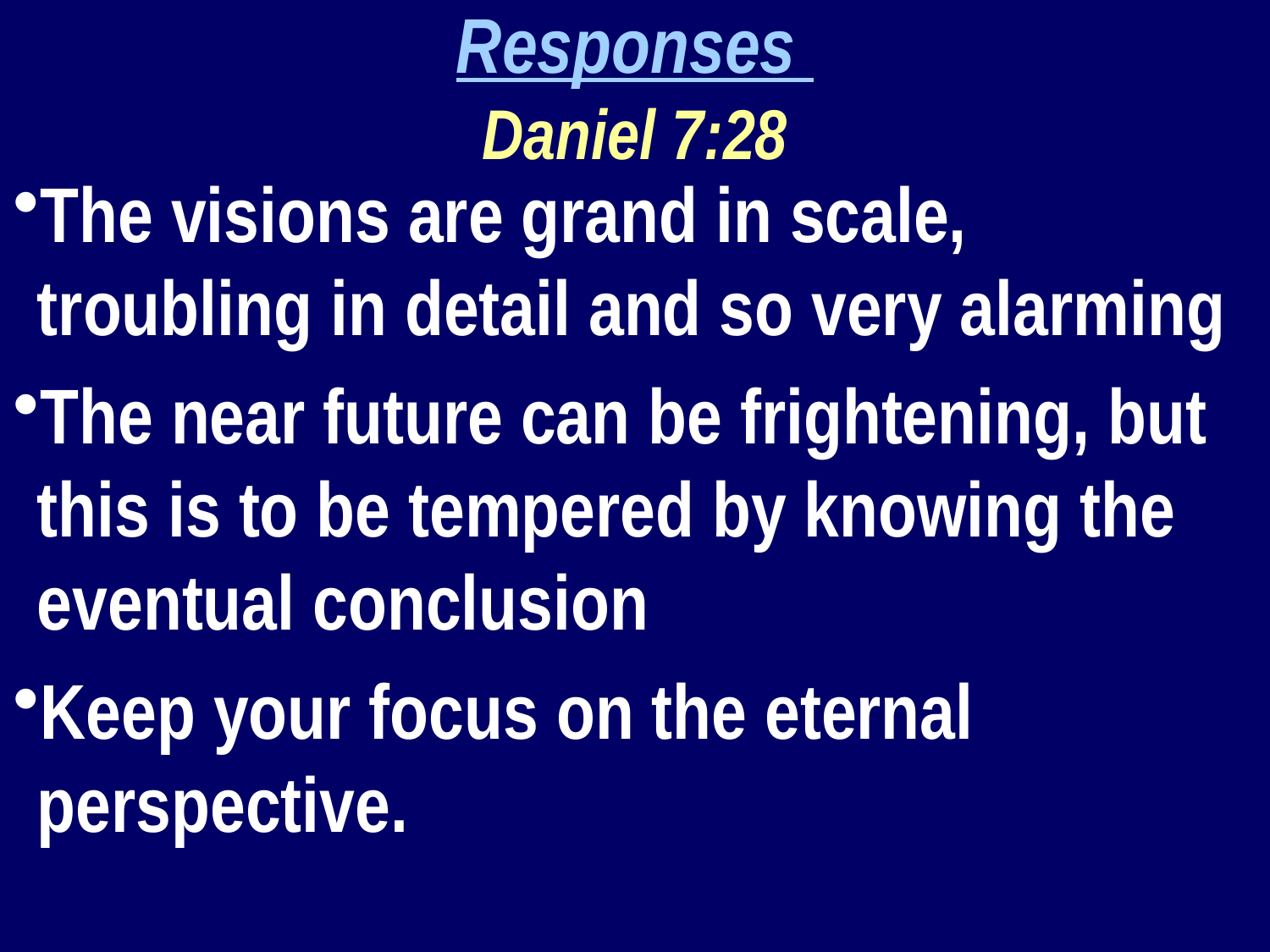

Responses
Daniel 7:28
The visions are grand in scale, troubling in detail and so very alarming
The near future can be frightening, but this is to be tempered by knowing the eventual conclusion
Keep your focus on the eternal perspective.